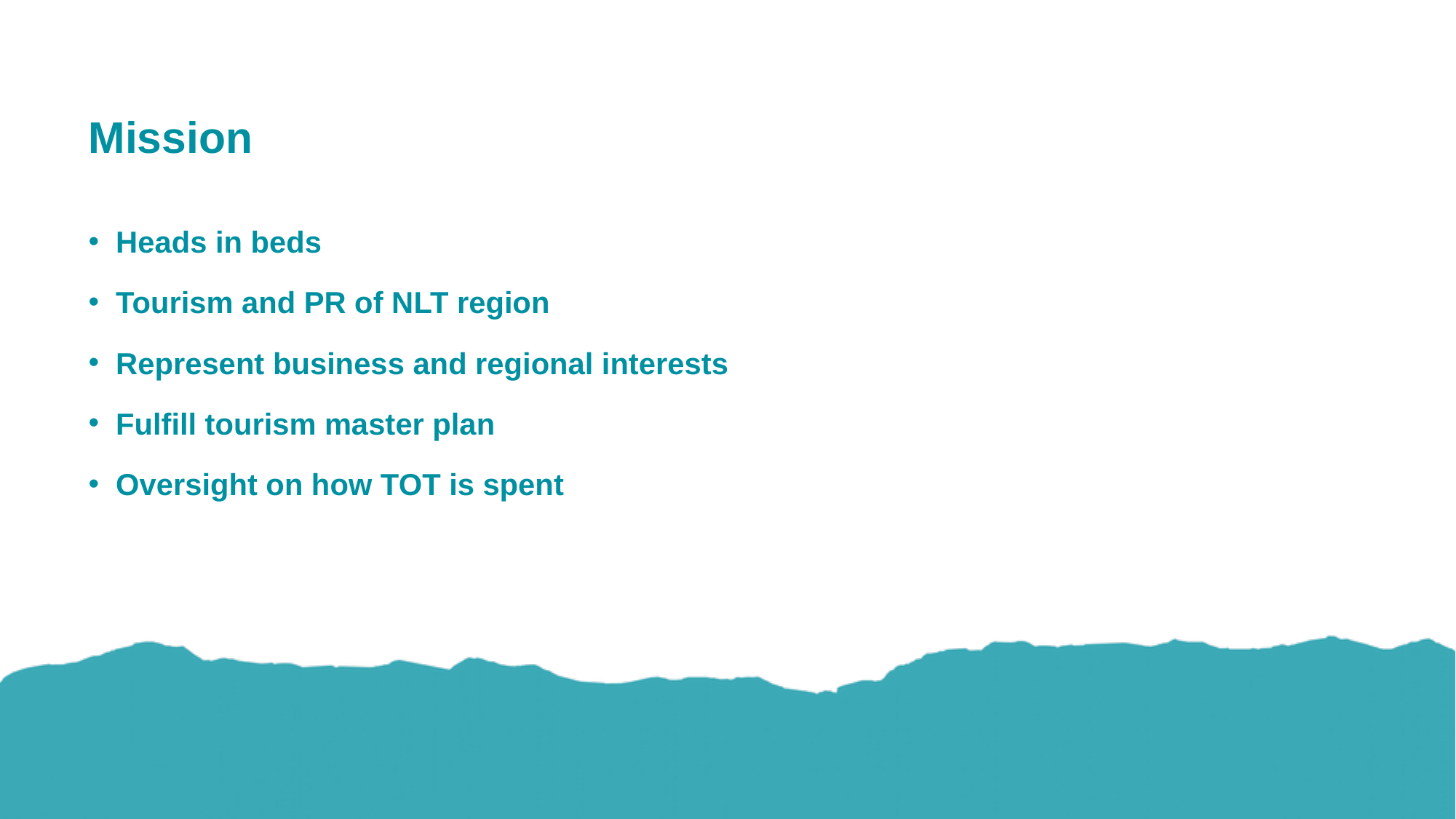

# Mission
Heads in beds
Tourism and PR of NLT region
Represent business and regional interests
Fulfill tourism master plan
Oversight on how TOT is spent